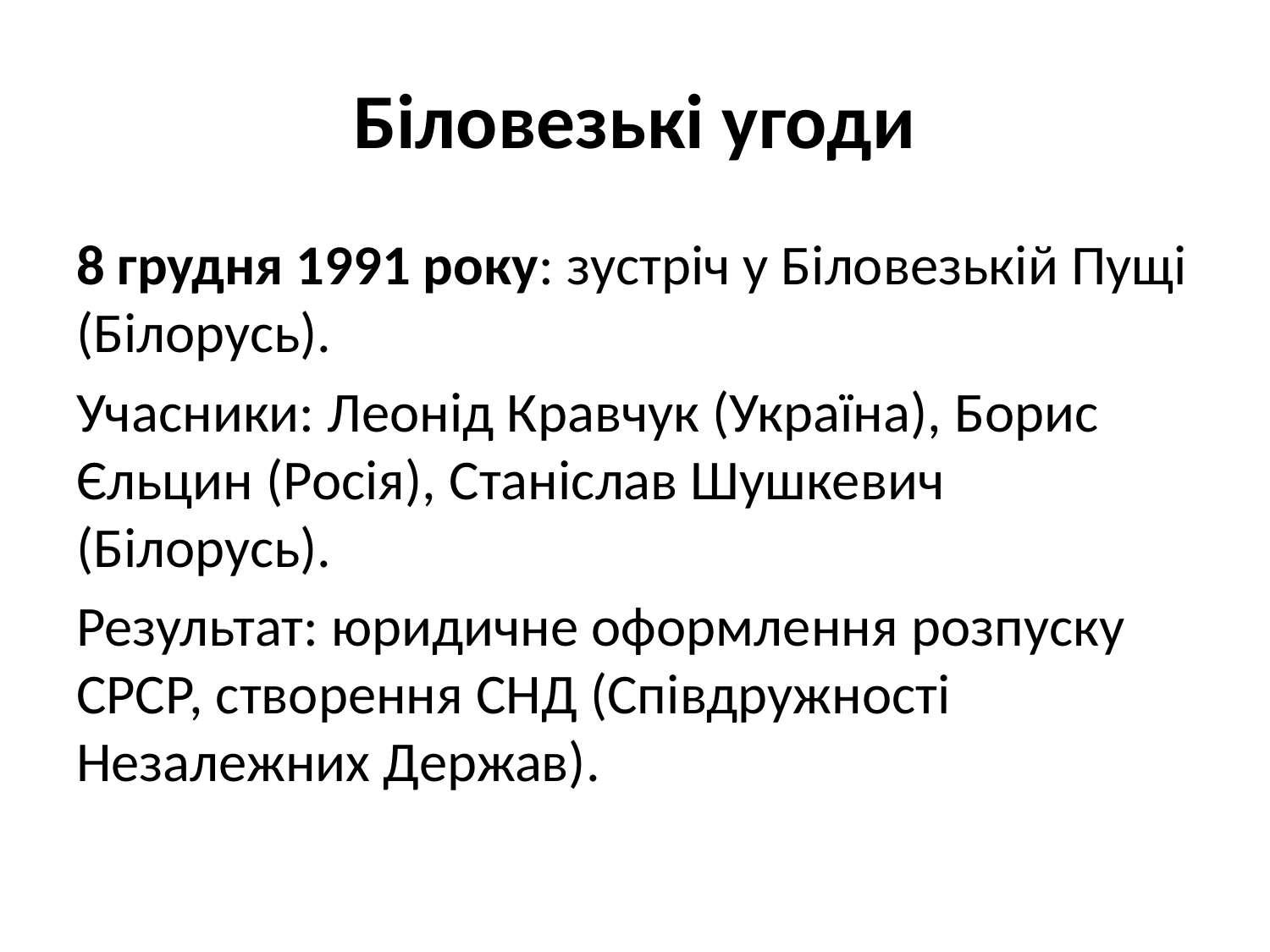

# Біловезькі угоди
8 грудня 1991 року: зустріч у Біловезькій Пущі (Білорусь).
Учасники: Леонід Кравчук (Україна), Борис Єльцин (Росія), Станіслав Шушкевич (Білорусь).
Результат: юридичне оформлення розпуску СРСР, створення СНД (Співдружності Незалежних Держав).